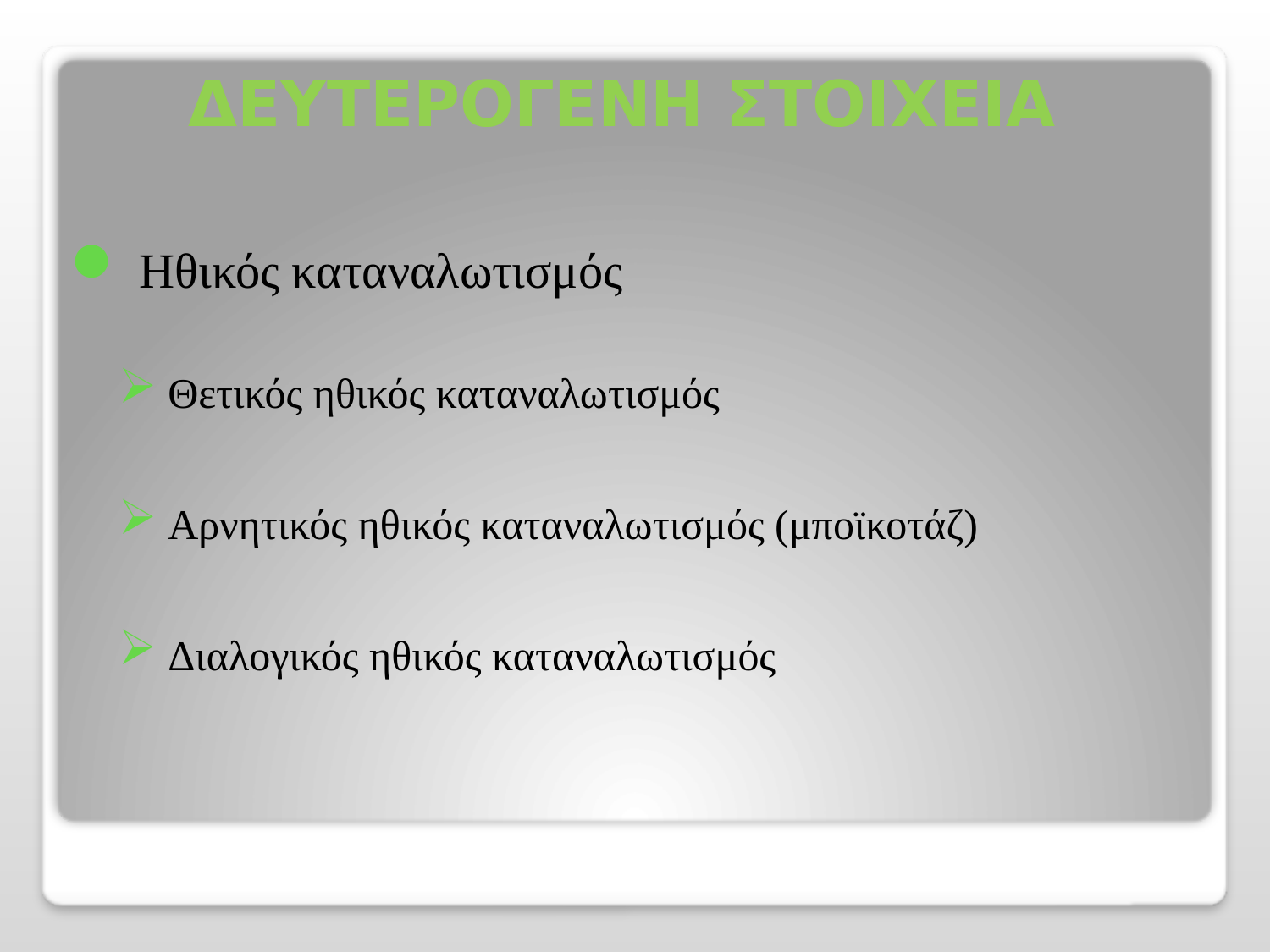

# ΔΕΥΤΕΡΟΓΕΝΗ ΣΤΟΙΧΕΙΑ

 Ηθικός καταναλωτισμός

 Θετικός ηθικός καταναλωτισμός

 Αρνητικός ηθικός καταναλωτισμός (μποϊκοτάζ)

 Διαλογικός ηθικός καταναλωτισμός